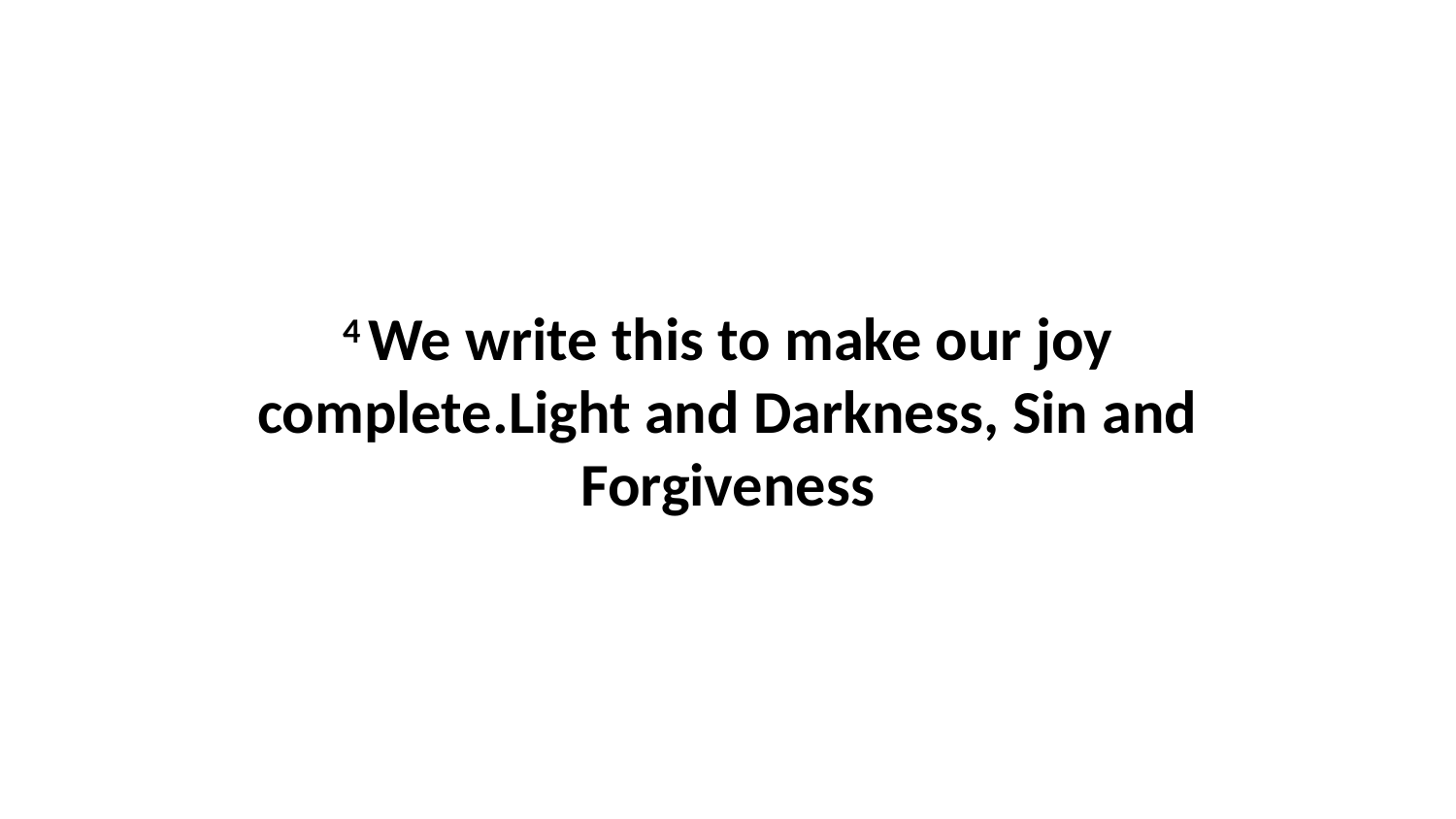

4 We write this to make our joy complete.Light and Darkness, Sin and Forgiveness